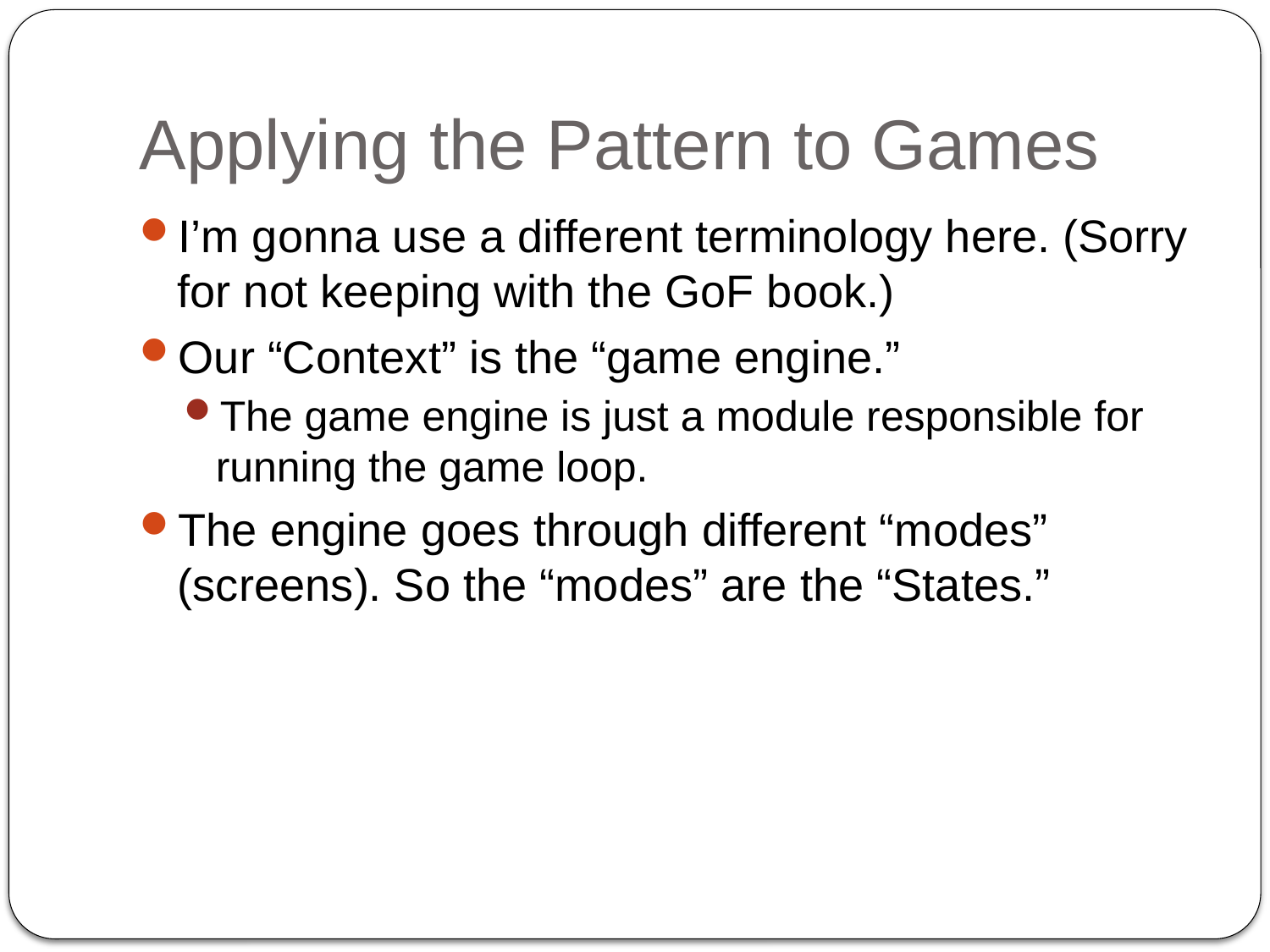

# Applying the Pattern to Games
I’m gonna use a different terminology here. (Sorry for not keeping with the GoF book.)
Our “Context” is the “game engine.”
The game engine is just a module responsible for running the game loop.
The engine goes through different “modes” (screens). So the “modes” are the “States.”